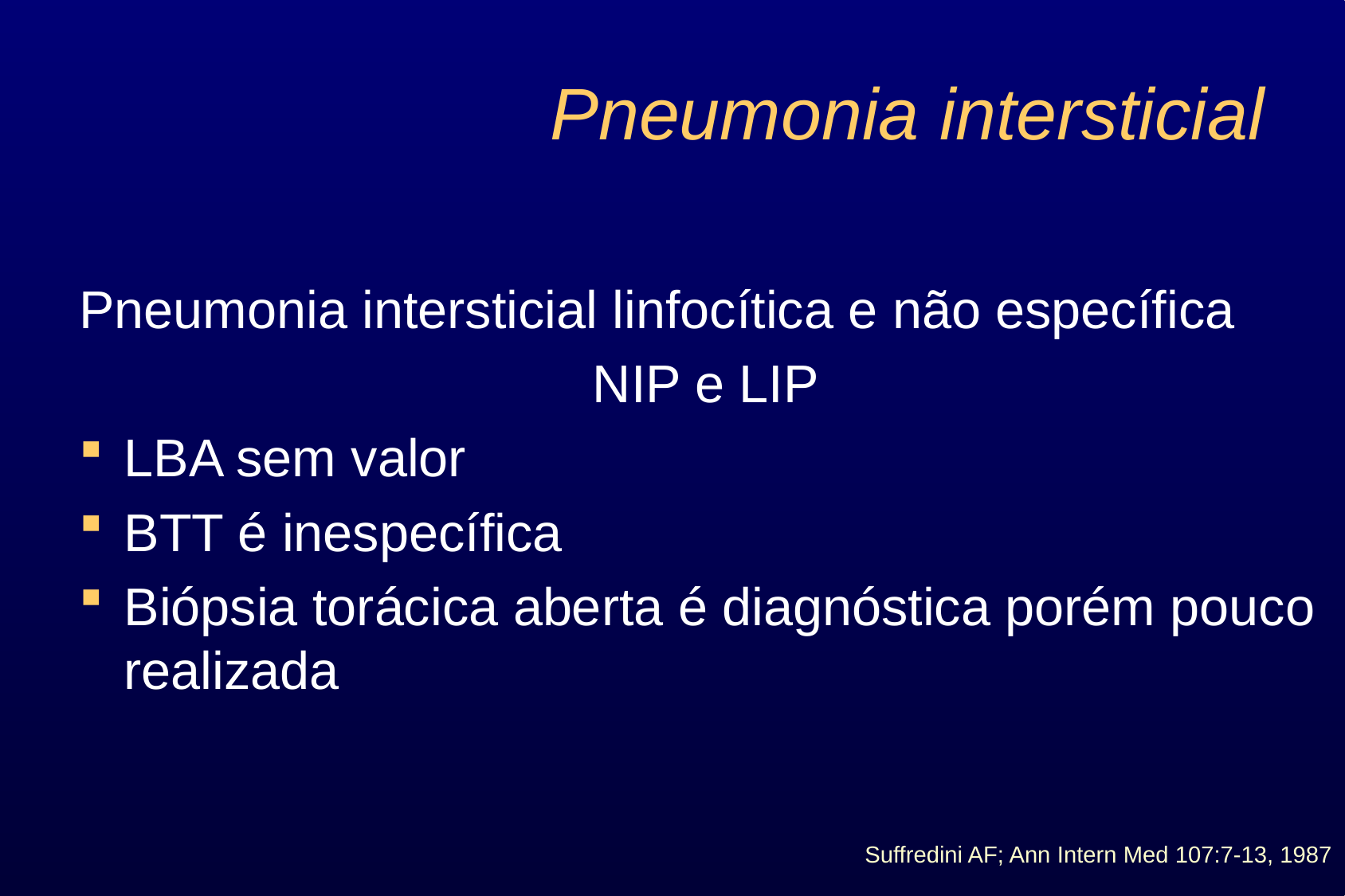

# Pneumonia intersticial
Pneumonia intersticial linfocítica e não específica
NIP e LIP
LBA sem valor
BTT é inespecífica
Biópsia torácica aberta é diagnóstica porém pouco realizada
Suffredini AF; Ann Intern Med 107:7-13, 1987